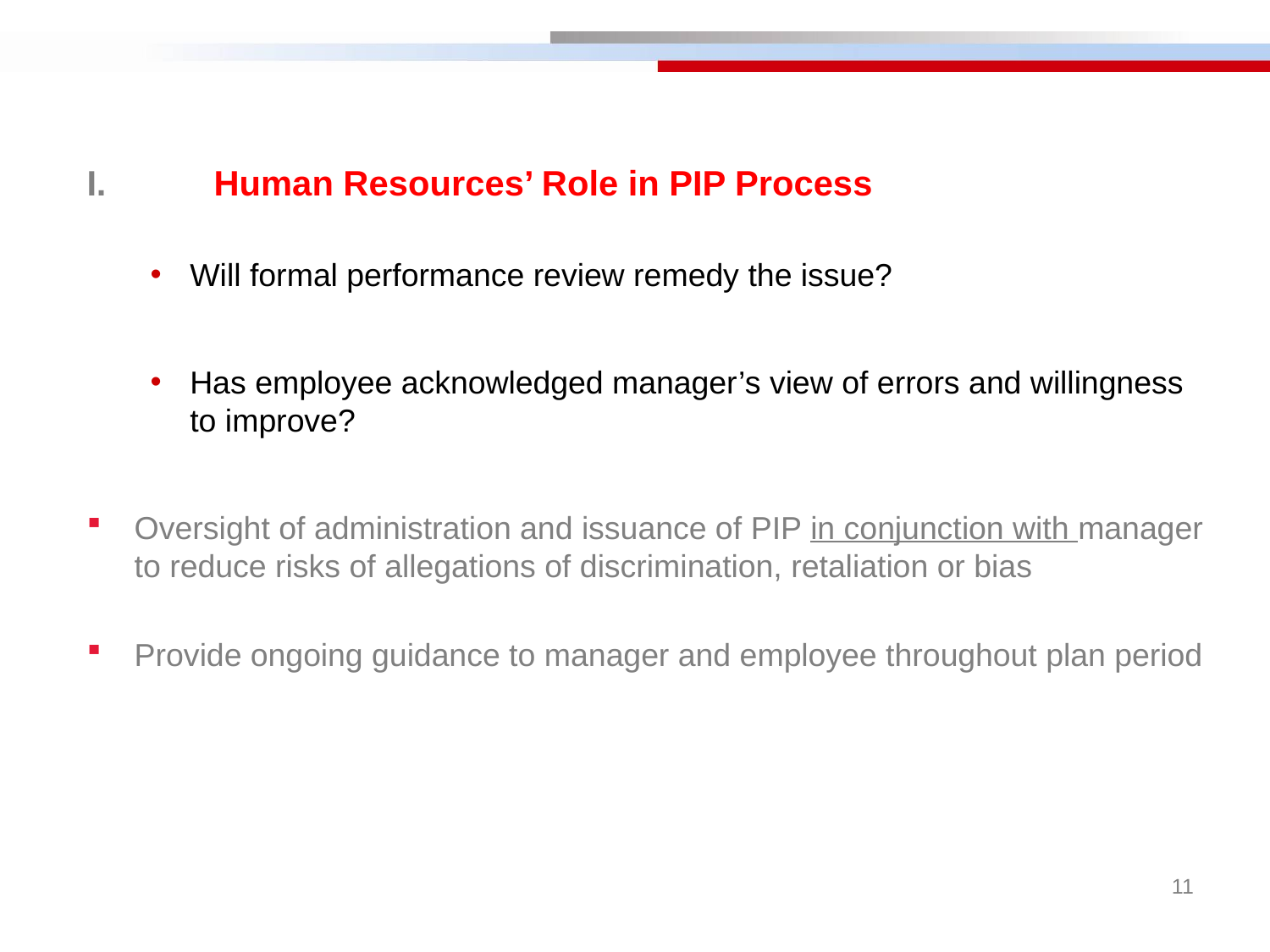

I.	Human Resources’ Role in PIP Process

Will formal performance review remedy the issue?

Has employee acknowledged manager’s view of errors and willingness to improve?

Oversight of administration and issuance of PIP in conjunction with manager to reduce risks of allegations of discrimination, retaliation or bias

Provide ongoing guidance to manager and employee throughout plan period

11